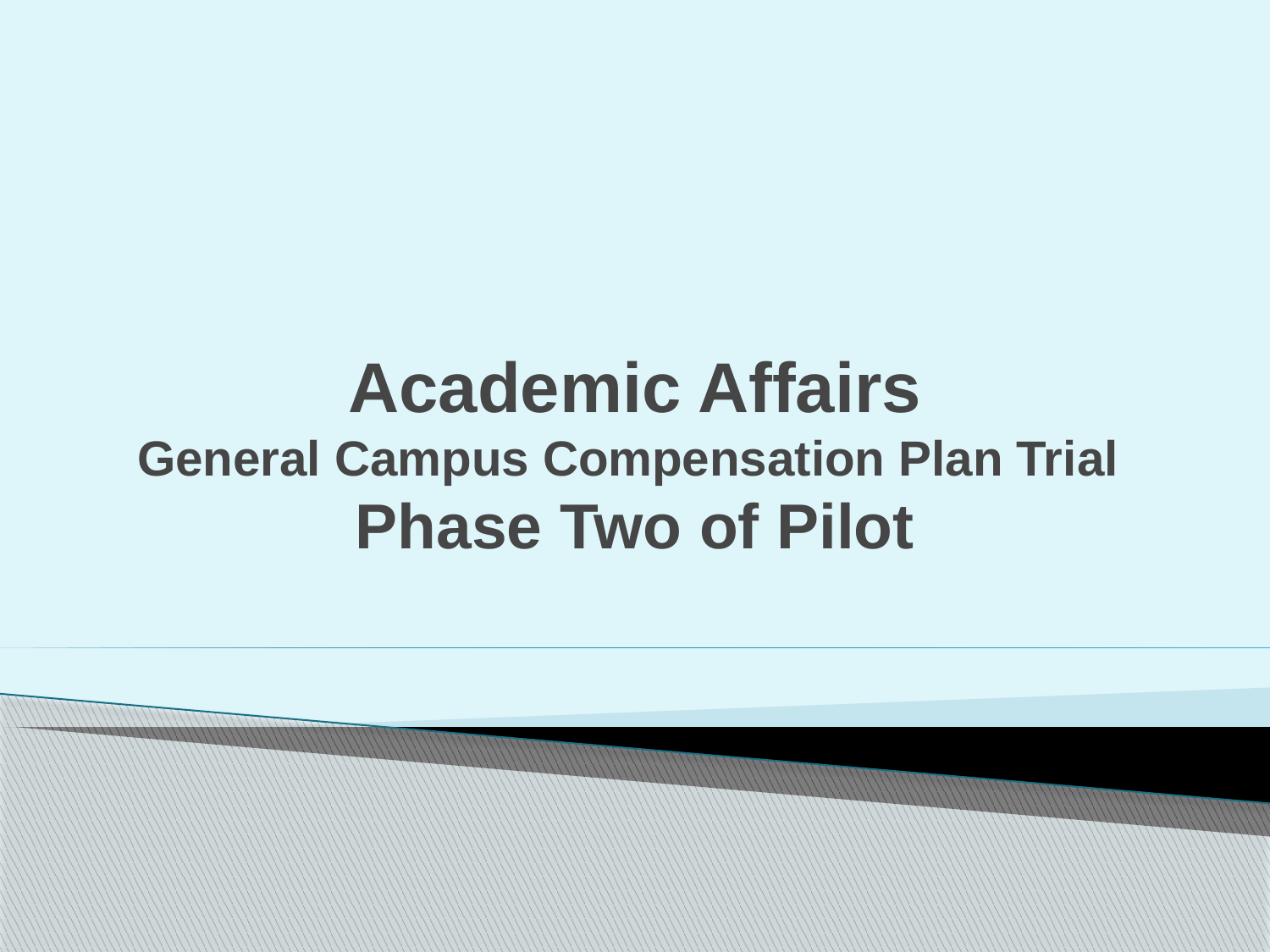

# Academic Affairs General Campus Compensation Plan Trial Phase Two of Pilot